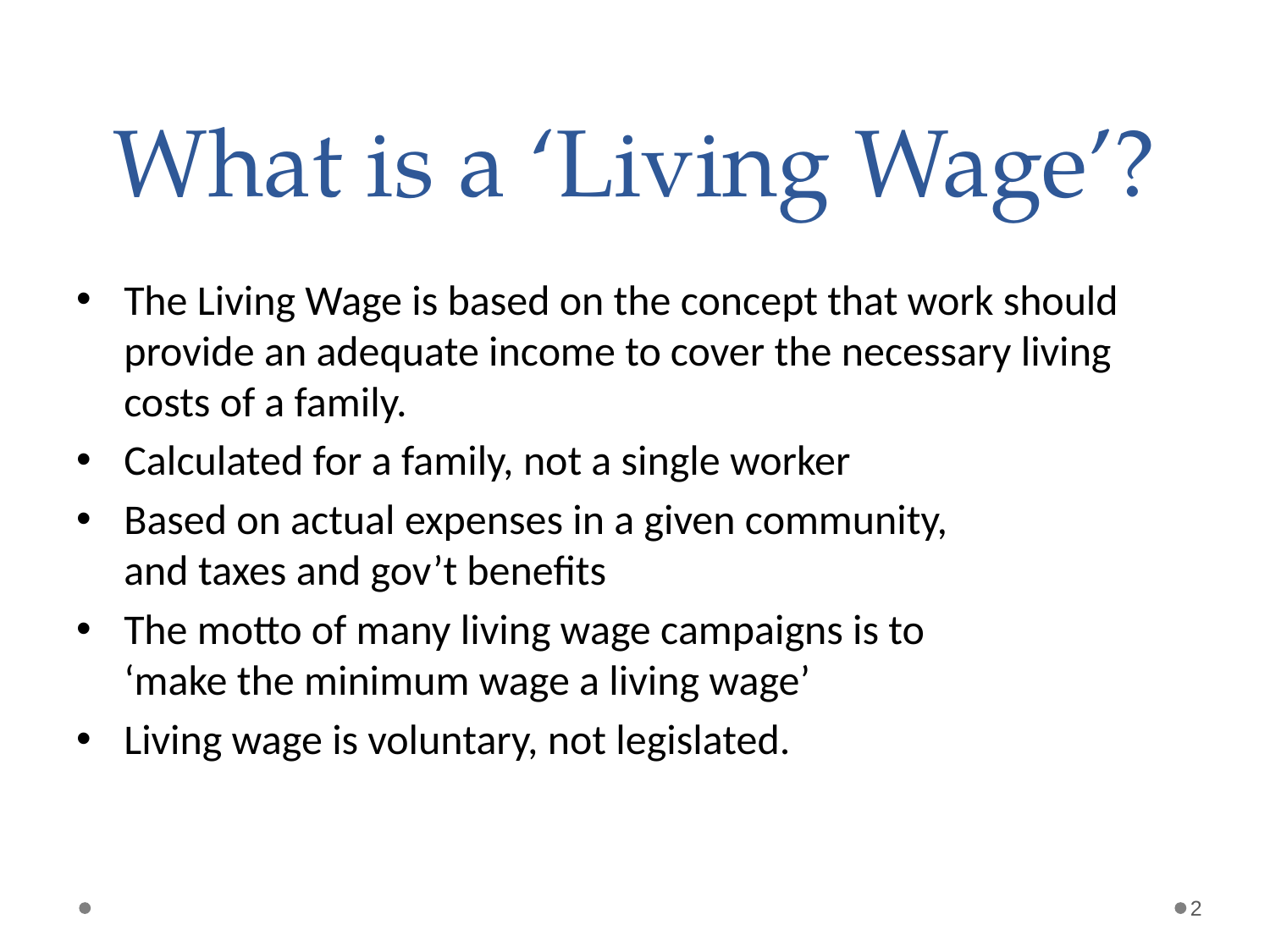

# What is a ‘Living Wage’?
The Living Wage is based on the concept that work should provide an adequate income to cover the necessary living costs of a family.
Calculated for a family, not a single worker
Based on actual expenses in a given community,
and taxes and gov’t benefits
The motto of many living wage campaigns is to
‘make the minimum wage a living wage’
Living wage is voluntary, not legislated.

2